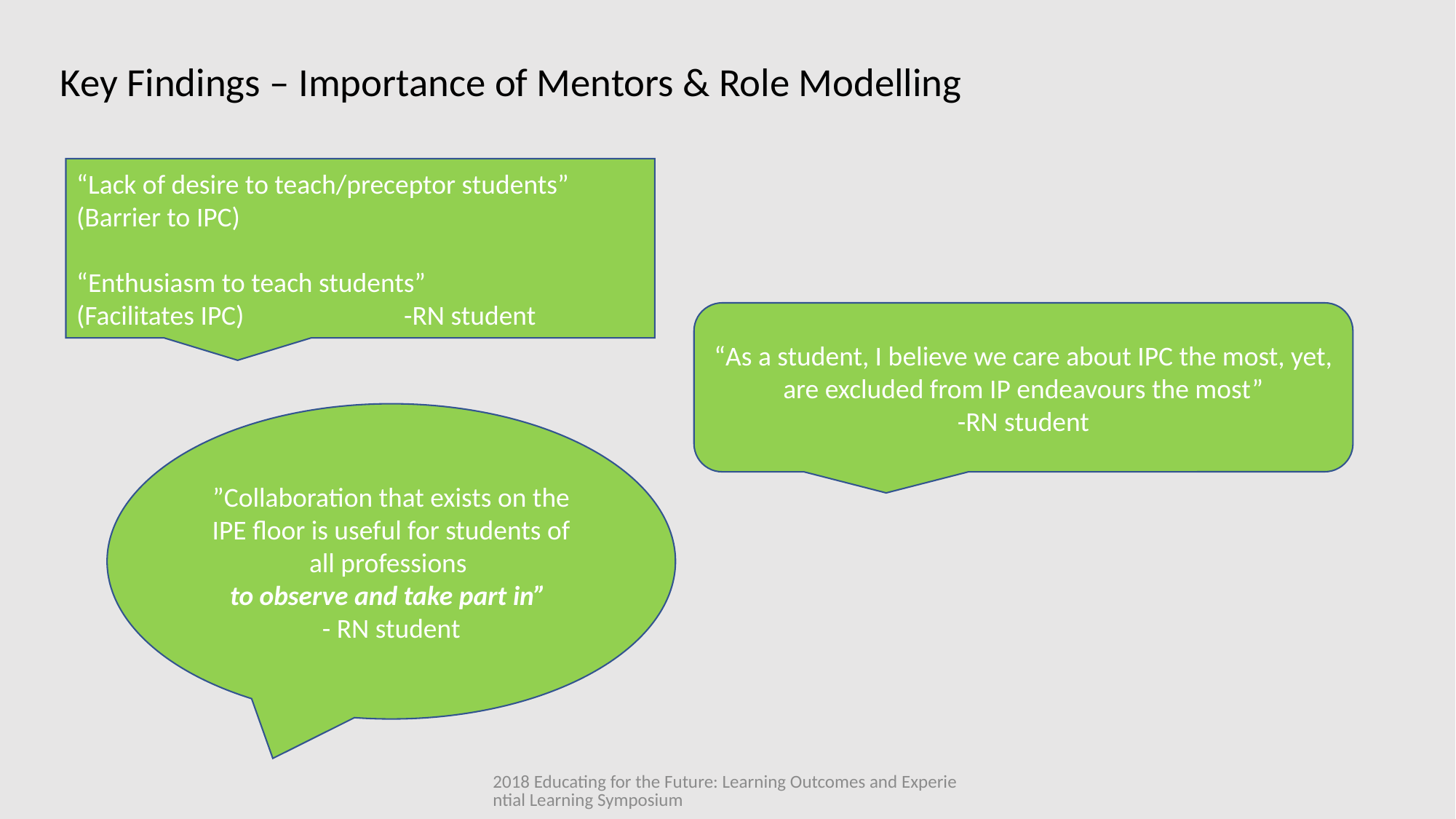

# Key Findings – Importance of Mentors & Role Modelling

“Lack of desire to teach/preceptor students”
(Barrier to IPC)

“Enthusiasm to teach students”
(Facilitates IPC)		-RN student
“As a student, I believe we care about IPC the most, yet, are excluded from IP endeavours the most”
-RN student
”Collaboration that exists on the IPE floor is useful for students of all professions
to observe and take part in”
- RN student
2018 Educating for the Future: Learning Outcomes and Experiential Learning Symposium